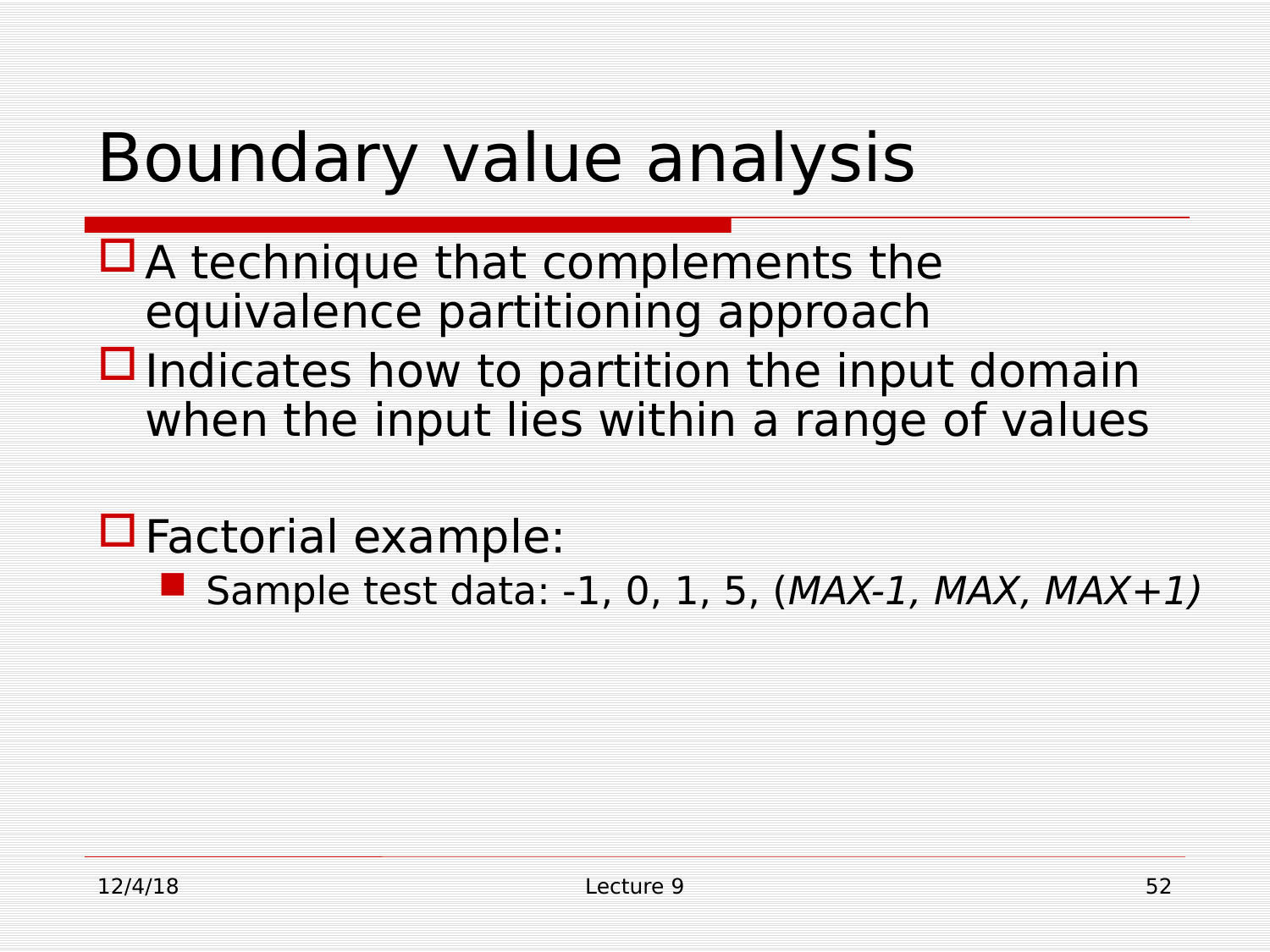

# Boundary value analysis
A technique that complements the equivalence partitioning approach
Indicates how to partition the input domain when the input lies within a range of values

Factorial example:
Sample test data: -1, 0, 1, 5, (MAX-1, MAX, MAX+1)
12/4/18
Lecture 9
52